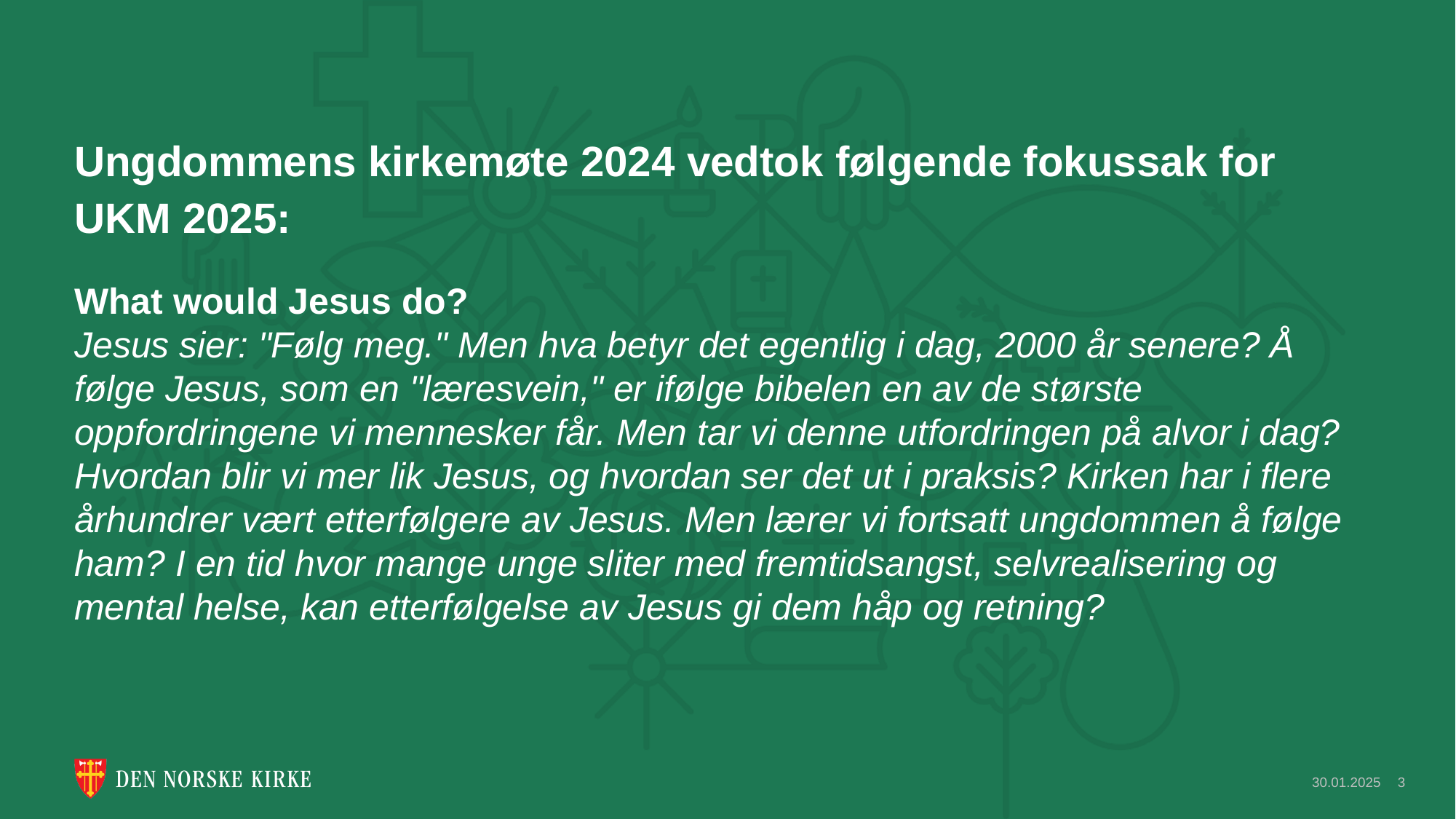

# Ungdommens kirkemøte 2024 vedtok følgende fokussak for UKM 2025:
What would Jesus do?
Jesus sier: "Følg meg." Men hva betyr det egentlig i dag, 2000 år senere? Å følge Jesus, som en "læresvein," er ifølge bibelen en av de største oppfordringene vi mennesker får. Men tar vi denne utfordringen på alvor i dag? Hvordan blir vi mer lik Jesus, og hvordan ser det ut i praksis? Kirken har i flere århundrer vært etterfølgere av Jesus. Men lærer vi fortsatt ungdommen å følge ham? I en tid hvor mange unge sliter med fremtidsangst, selvrealisering og mental helse, kan etterfølgelse av Jesus gi dem håp og retning?
30.01.2025
3